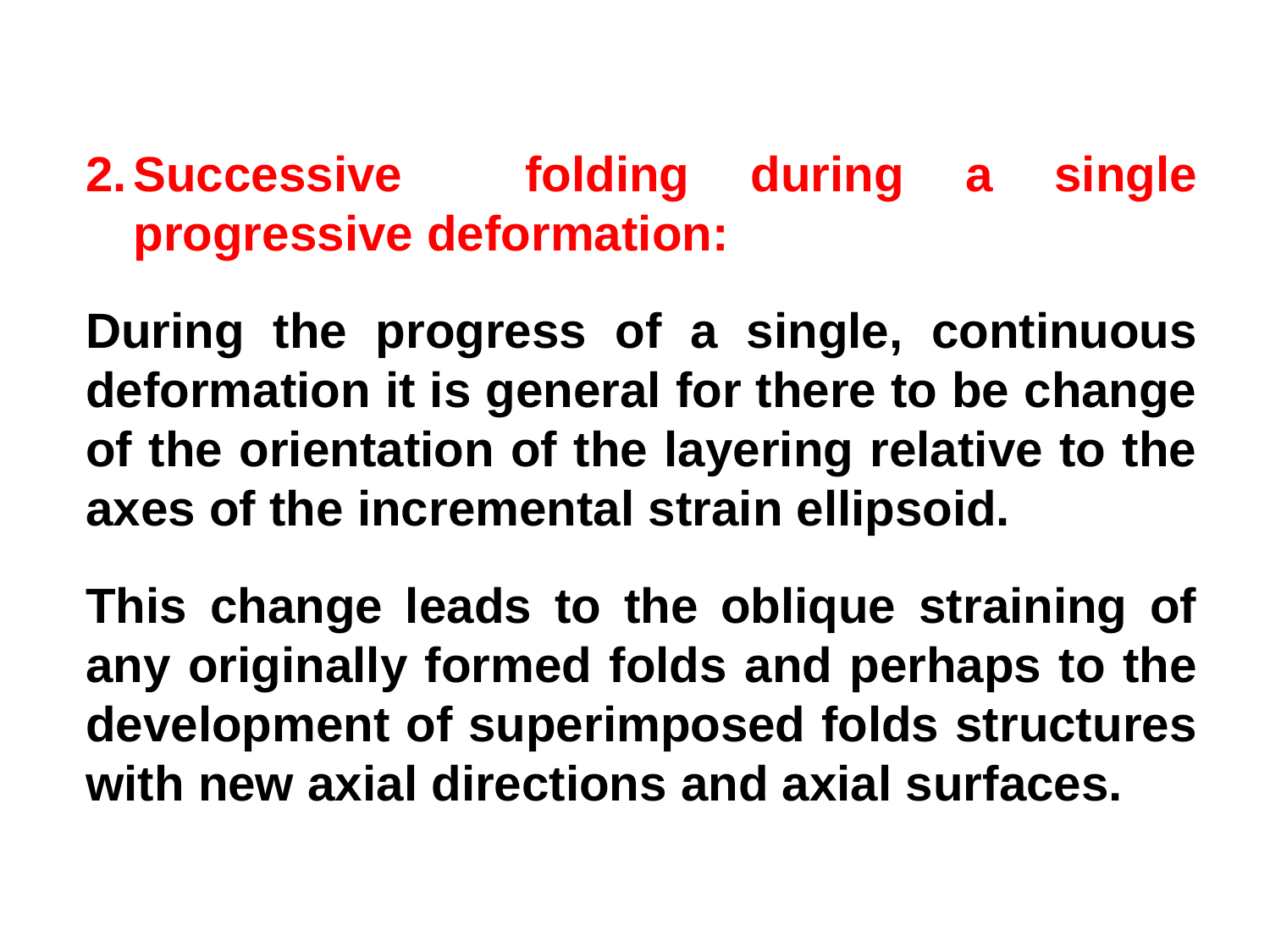

Successive  folding during a single progressive deformation:

During the progress of a single, continuous deformation it is general for there to be change of the orientation of the layering relative to the axes of the incremental strain ellipsoid.

This change leads to the oblique straining of any originally formed folds and perhaps to the development of superimposed folds structures with new axial directions and axial surfaces.